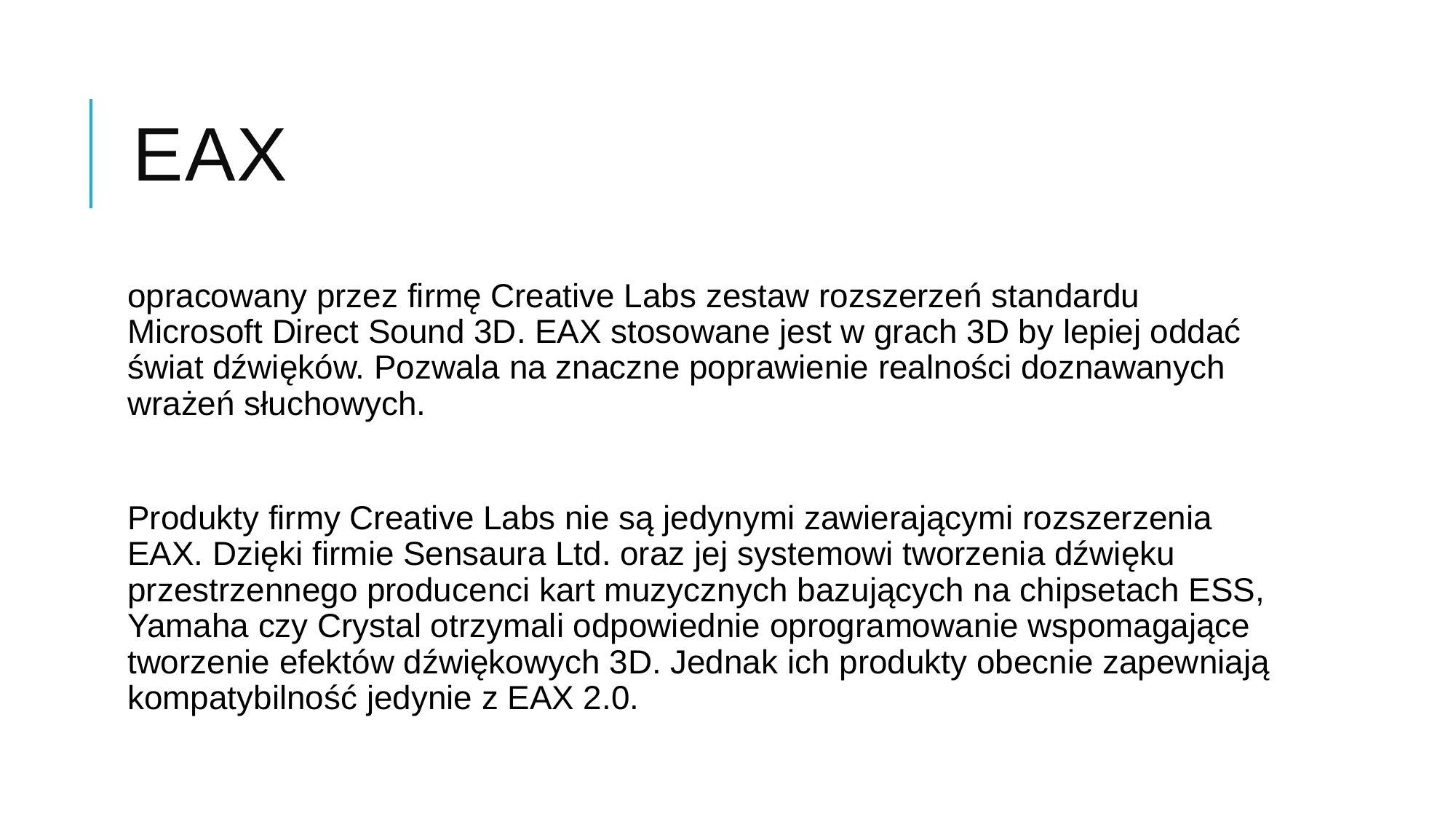

# EAX
opracowany przez firmę Creative Labs zestaw rozszerzeń standardu Microsoft Direct Sound 3D. EAX stosowane jest w grach 3D by lepiej oddać świat dźwięków. Pozwala na znaczne poprawienie realności doznawanych wrażeń słuchowych.

Produkty firmy Creative Labs nie są jedynymi zawierającymi rozszerzenia EAX. Dzięki firmie Sensaura Ltd. oraz jej sys­temowi tworzenia dźwięku przestrzen­nego producenci kart muzycznych bazujących na chipsetach ESS, Yamaha czy Crystal otrzymali odpowiednie oprogramowa­nie wspomagające tworzenie efektów dźwiękowych 3D. Jednak ich produkty obecnie zapewniają kompatybilność jedynie z EAX 2.0.